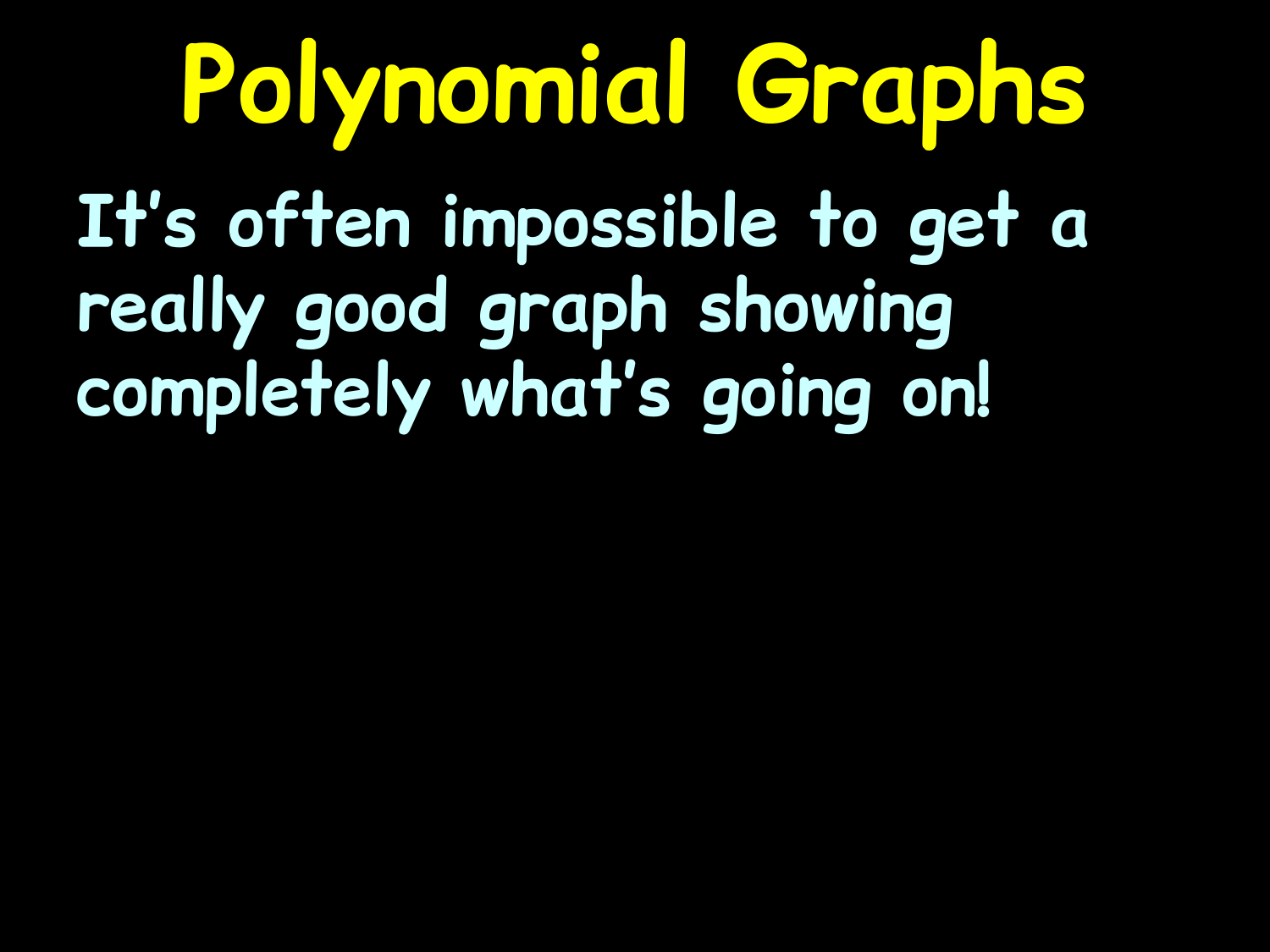

# Polynomial Graphs
It’s often impossible to get a really good graph showing completely what’s going on!